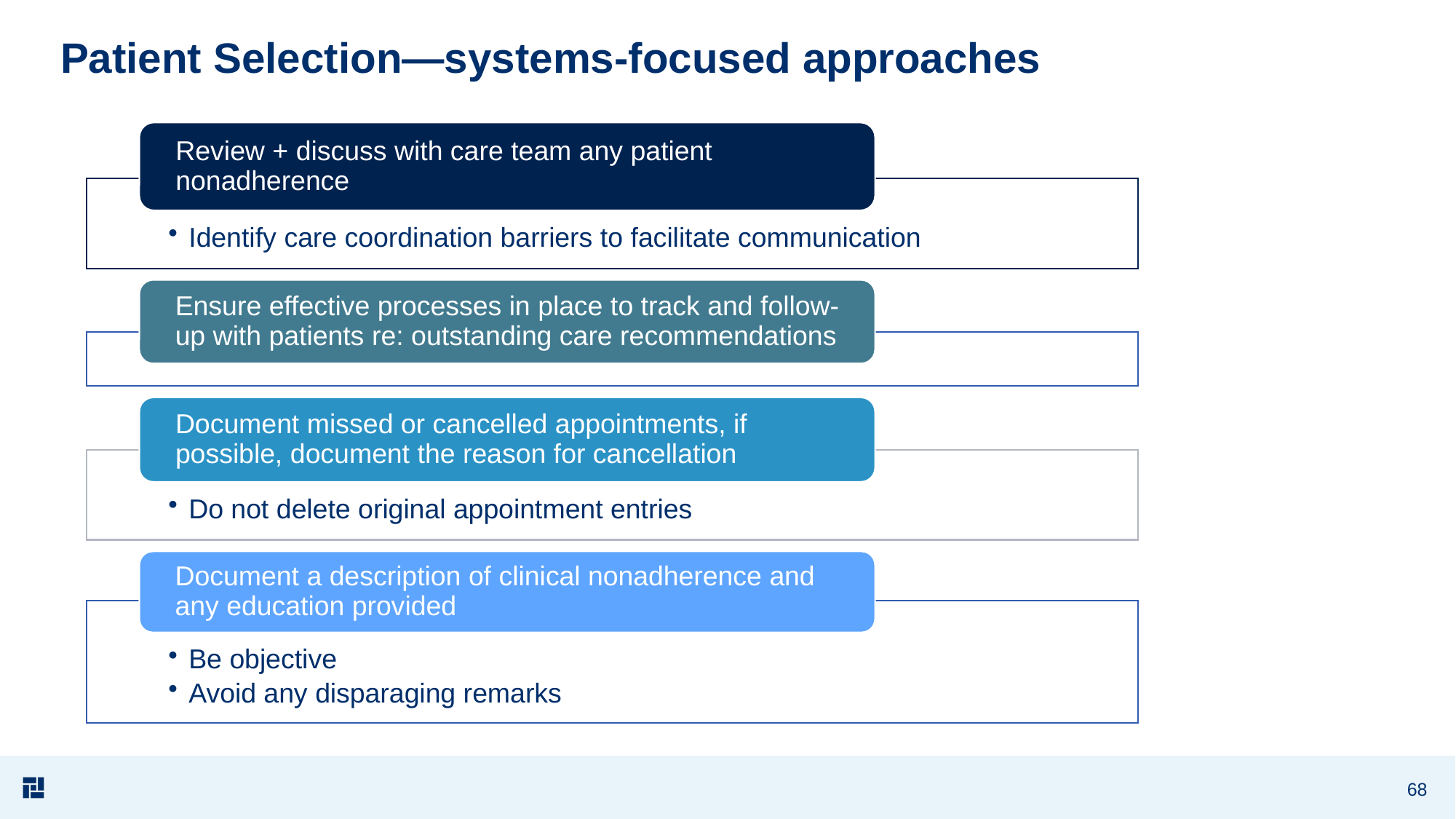

# Patient Selection—systems-focused approaches
Identify care coordination barriers to facilitate communication
Review + discuss with care team any patient nonadherence

Ensure effective processes in place to track and follow-up with patients re: outstanding care recommendations
Do not delete original appointment entries
Document missed or cancelled appointments, if possible, document the reason for cancellation
Be objective
Avoid any disparaging remarks
Document a description of clinical nonadherence and any education provided
68